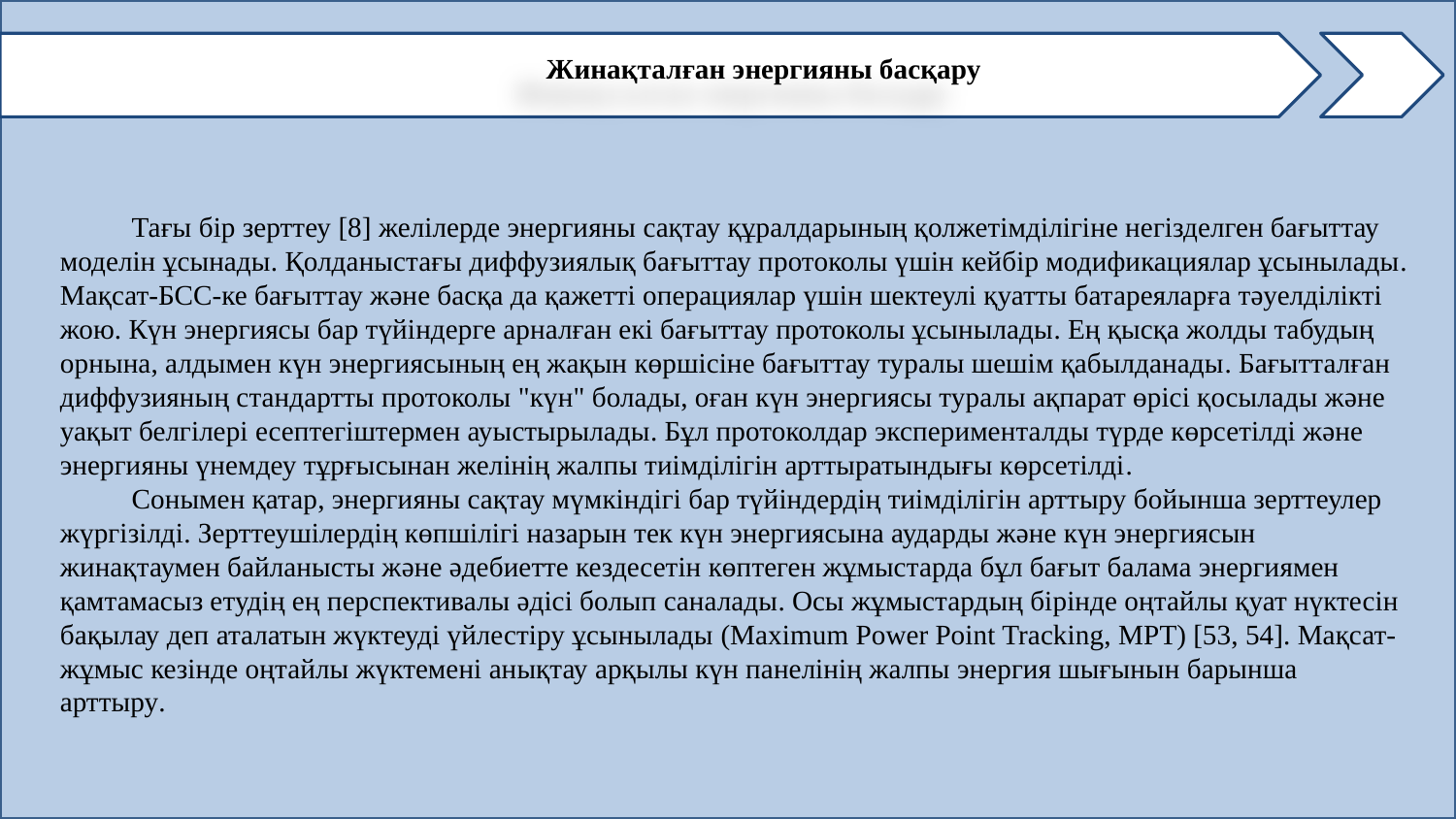

Жинақталған энергияны басқару
Тағы бір зерттеу [8] желілерде энергияны сақтау құралдарының қолжетімділігіне негізделген бағыттау моделін ұсынады. Қолданыстағы диффузиялық бағыттау протоколы үшін кейбір модификациялар ұсынылады. Мақсат-БСС-ке бағыттау және басқа да қажетті операциялар үшін шектеулі қуатты батареяларға тәуелділікті жою. Күн энергиясы бар түйіндерге арналған екі бағыттау протоколы ұсынылады. Ең қысқа жолды табудың орнына, алдымен күн энергиясының ең жақын көршісіне бағыттау туралы шешім қабылданады. Бағытталған диффузияның стандартты протоколы "күн" болады, оған күн энергиясы туралы ақпарат өрісі қосылады және уақыт белгілері есептегіштермен ауыстырылады. Бұл протоколдар эксперименталды түрде көрсетілді және энергияны үнемдеу тұрғысынан желінің жалпы тиімділігін арттыратындығы көрсетілді.
Сонымен қатар, энергияны сақтау мүмкіндігі бар түйіндердің тиімділігін арттыру бойынша зерттеулер жүргізілді. Зерттеушілердің көпшілігі назарын тек күн энергиясына аударды және күн энергиясын жинақтаумен байланысты және әдебиетте кездесетін көптеген жұмыстарда бұл бағыт балама энергиямен қамтамасыз етудің ең перспективалы әдісі болып саналады. Осы жұмыстардың бірінде оңтайлы қуат нүктесін бақылау деп аталатын жүктеуді үйлестіру ұсынылады (Maximum Power Point Tracking, МРТ) [53, 54]. Мақсат-жұмыс кезінде оңтайлы жүктемені анықтау арқылы күн панелінің жалпы энергия шығынын барынша арттыру.